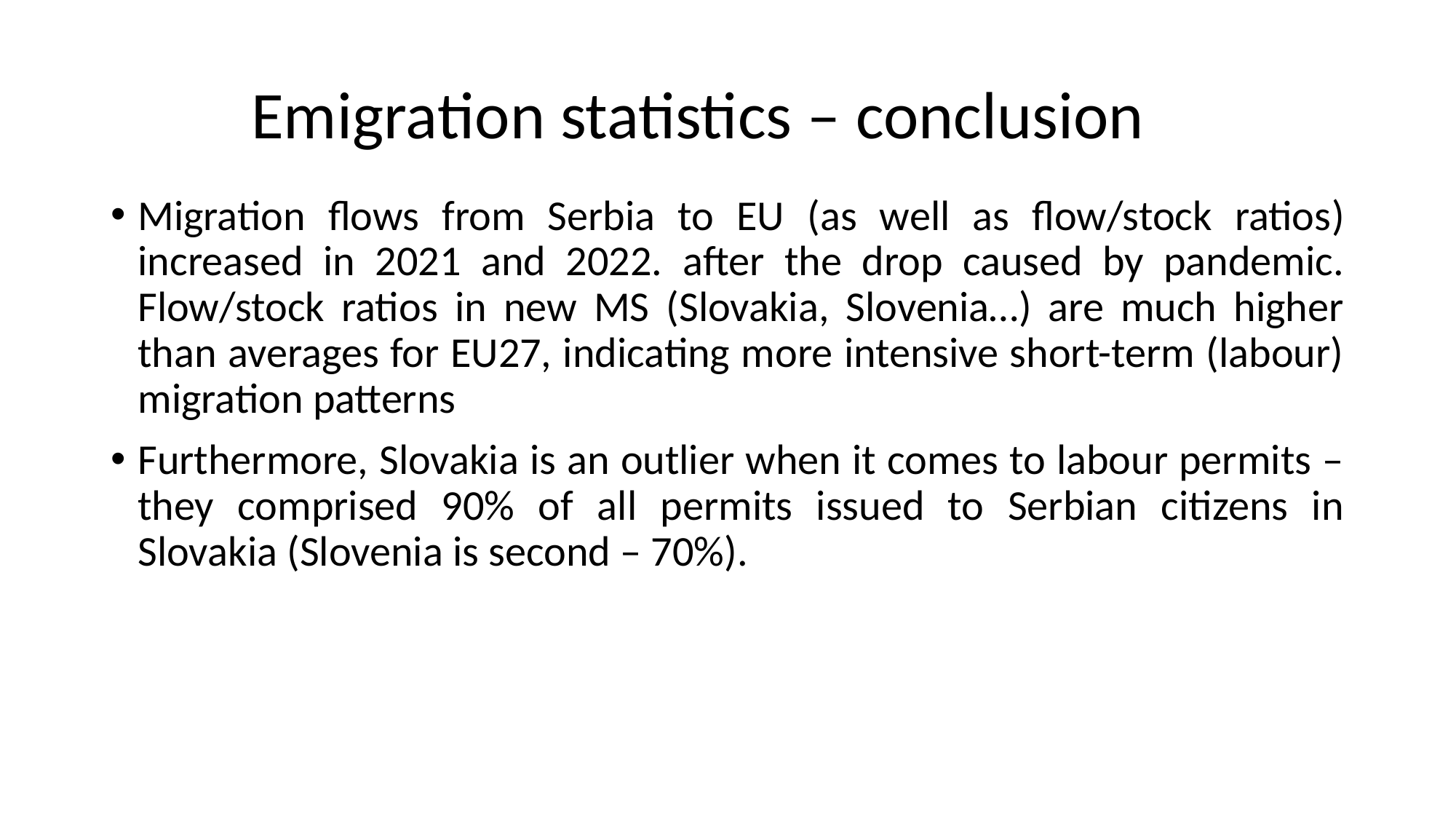

# Emigration statistics – conclusion
Migration flows from Serbia to EU (as well as flow/stock ratios) increased in 2021 and 2022. after the drop caused by pandemic. Flow/stock ratios in new MS (Slovakia, Slovenia…) are much higher than averages for EU27, indicating more intensive short-term (labour) migration patterns
Furthermore, Slovakia is an outlier when it comes to labour permits – they comprised 90% of all permits issued to Serbian citizens in Slovakia (Slovenia is second – 70%).